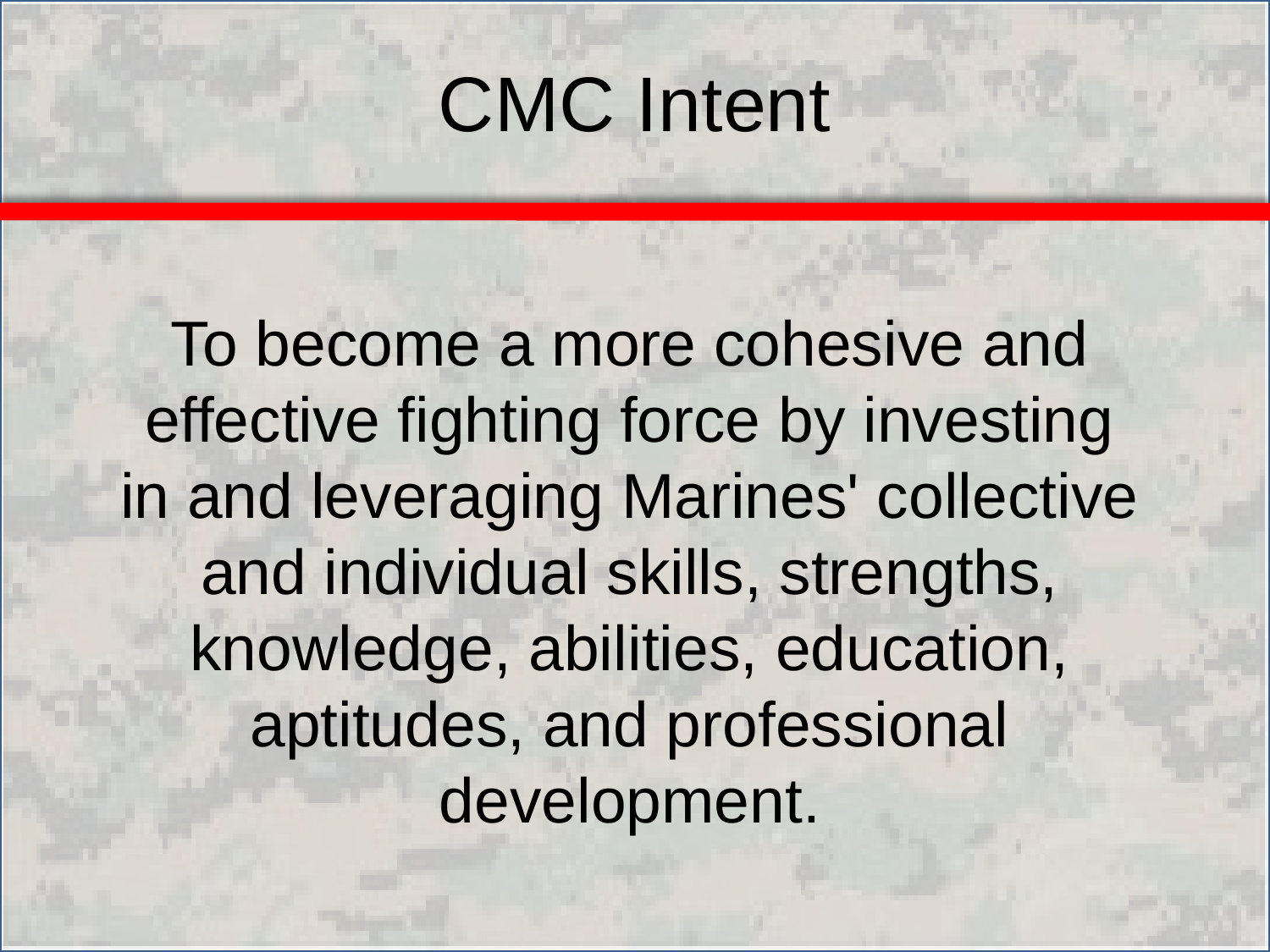

# CMC Intent
To become a more cohesive and effective fighting force by investing in and leveraging Marines' collective and individual skills, strengths, knowledge, abilities, education, aptitudes, and professional development.